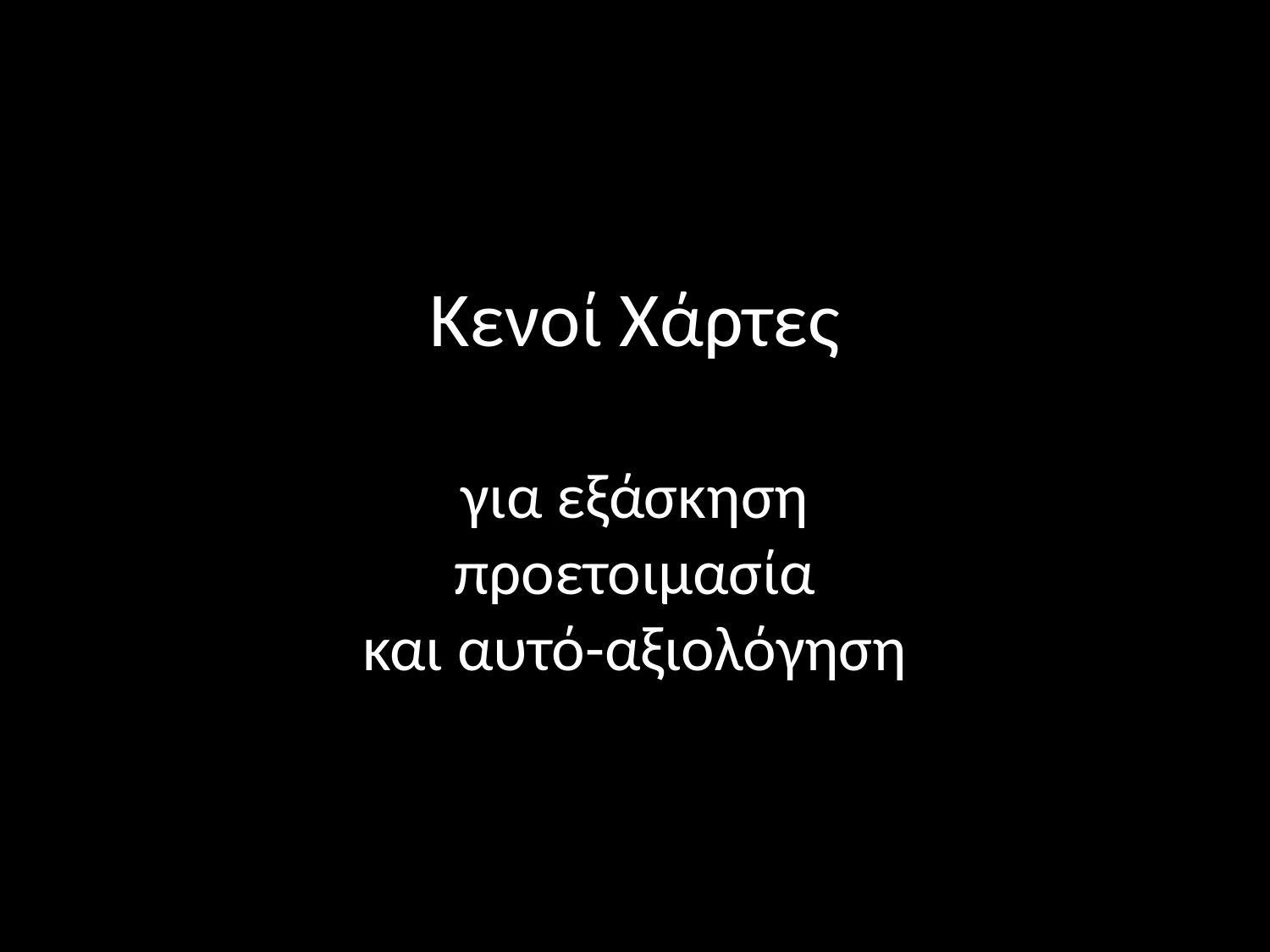

Κενοί Χάρτες
για εξάσκηση
προετοιμασία
και αυτό-αξιολόγηση